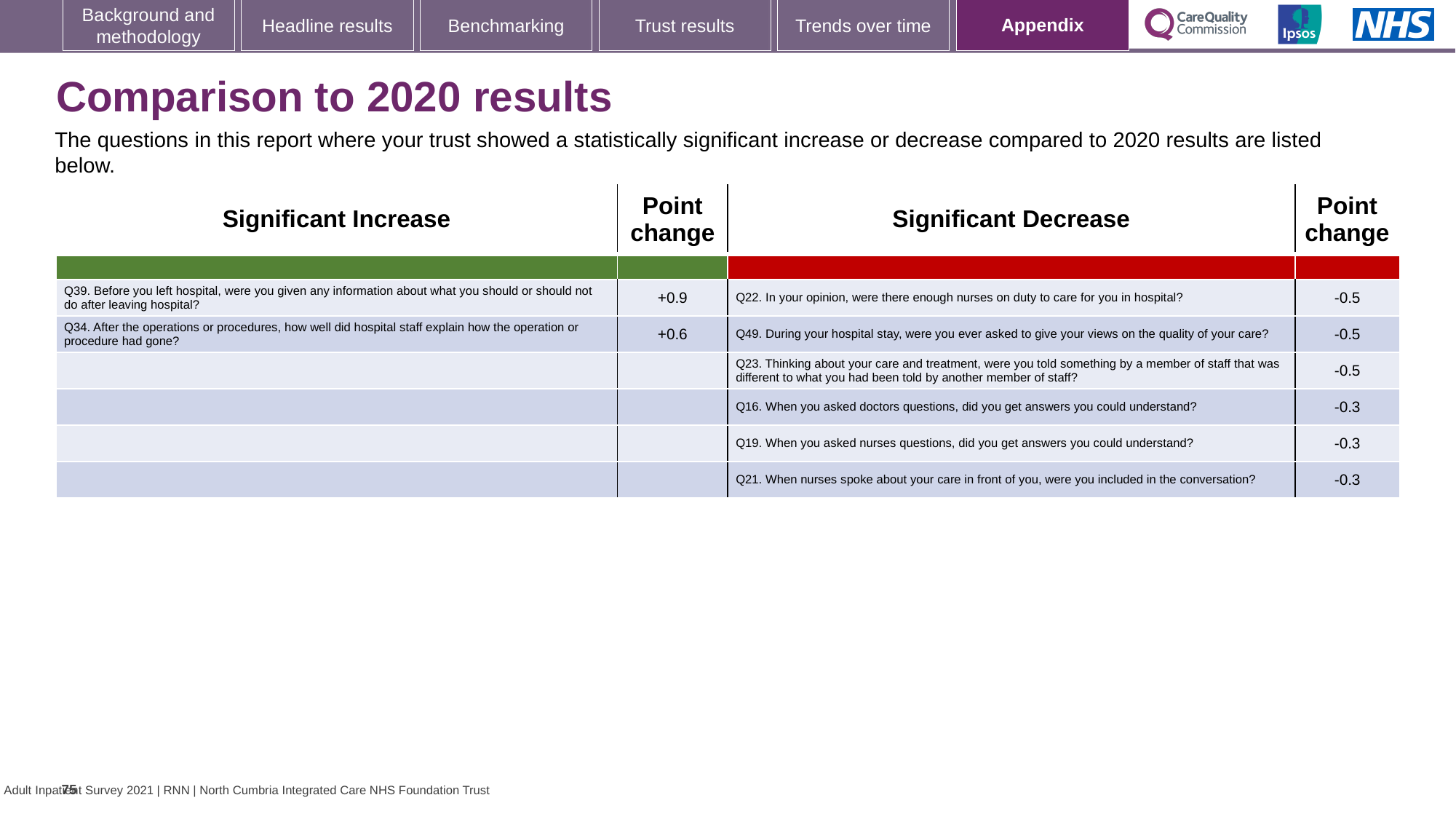

[unsupported chart]

### Chart: Ipsos Ribbon Rules

| Category |  |
|---|---|
# Comparison to 2020 results
The questions in this report where your trust showed a statistically significant increase or decrease compared to 2020 results are listed below.
| Significant Increase | Point change | Significant Decrease | Point change |
| --- | --- | --- | --- |
|  |  |  |  |
| Q39. Before you left hospital, were you given any information about what you should or should not do after leaving hospital? | +0.9 | Q22. In your opinion, were there enough nurses on duty to care for you in hospital? | -0.5 |
| Q34. After the operations or procedures, how well did hospital staff explain how the operation or procedure had gone? | +0.6 | Q49. During your hospital stay, were you ever asked to give your views on the quality of your care? | -0.5 |
|  |  | Q23. Thinking about your care and treatment, were you told something by a member of staff that was different to what you had been told by another member of staff? | -0.5 |
|  |  | Q16. When you asked doctors questions, did you get answers you could understand? | -0.3 |
|  |  | Q19. When you asked nurses questions, did you get answers you could understand? | -0.3 |
|  |  | Q21. When nurses spoke about your care in front of you, were you included in the conversation? | -0.3 |
75